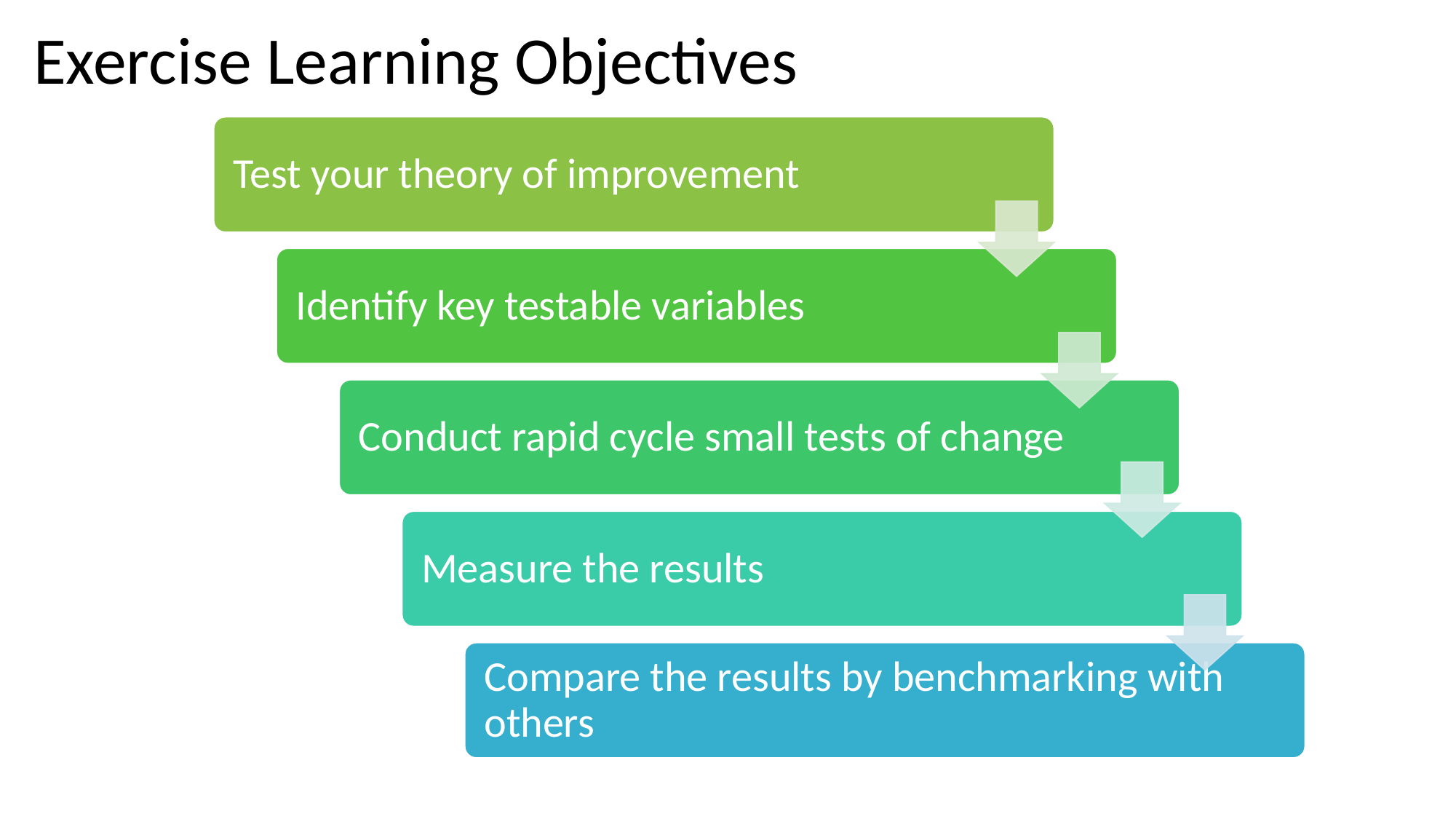

Exercise Learning Objectives
Test your theory of improvement
Identify key testable variables
Conduct rapid cycle small tests of change
Measure the results
Compare the results by benchmarking with others